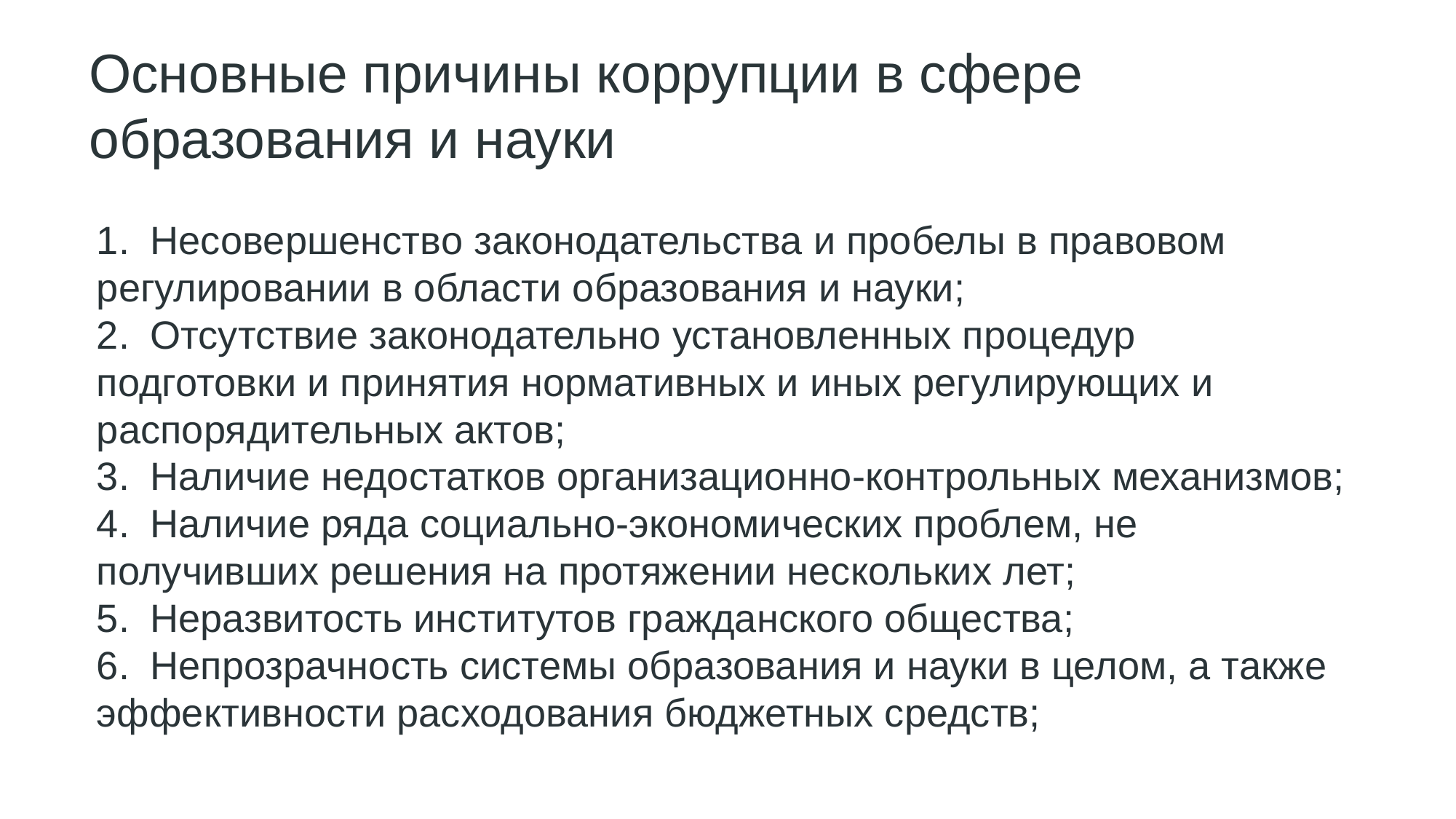

Основные причины коррупции в сфере образования и науки
1.	Несовершенство законодательства и пробелы в правовом регулировании в области образования и науки;
2.	Отсутствие законодательно установленных процедур подготовки и принятия нормативных и иных регулирующих и распорядительных актов;
3.	Наличие недостатков организационно-контрольных механизмов;
4.	Наличие ряда социально-экономических проблем, не получивших решения на протяжении нескольких лет;
5.	Неразвитость институтов гражданского общества;
6.	Непрозрачность системы образования и науки в целом, а также эффективности расходования бюджетных средств;